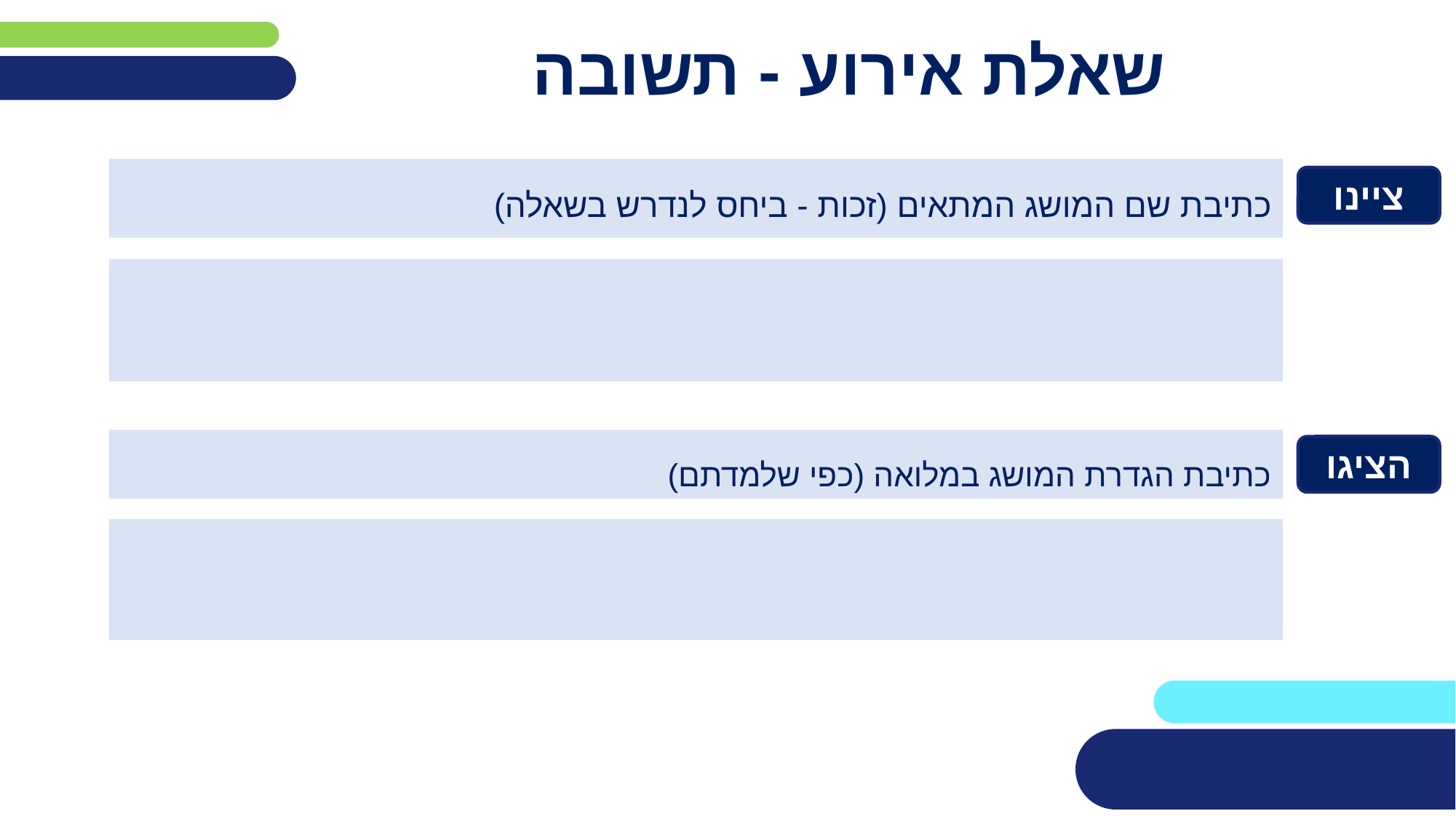

# שאלת אירוע - תשובה
כתיבת שם המושג המתאים (זכות - ביחס לנדרש בשאלה)
ציינו

כתיבת הגדרת המושג במלואה (כפי שלמדתם)
הציגו